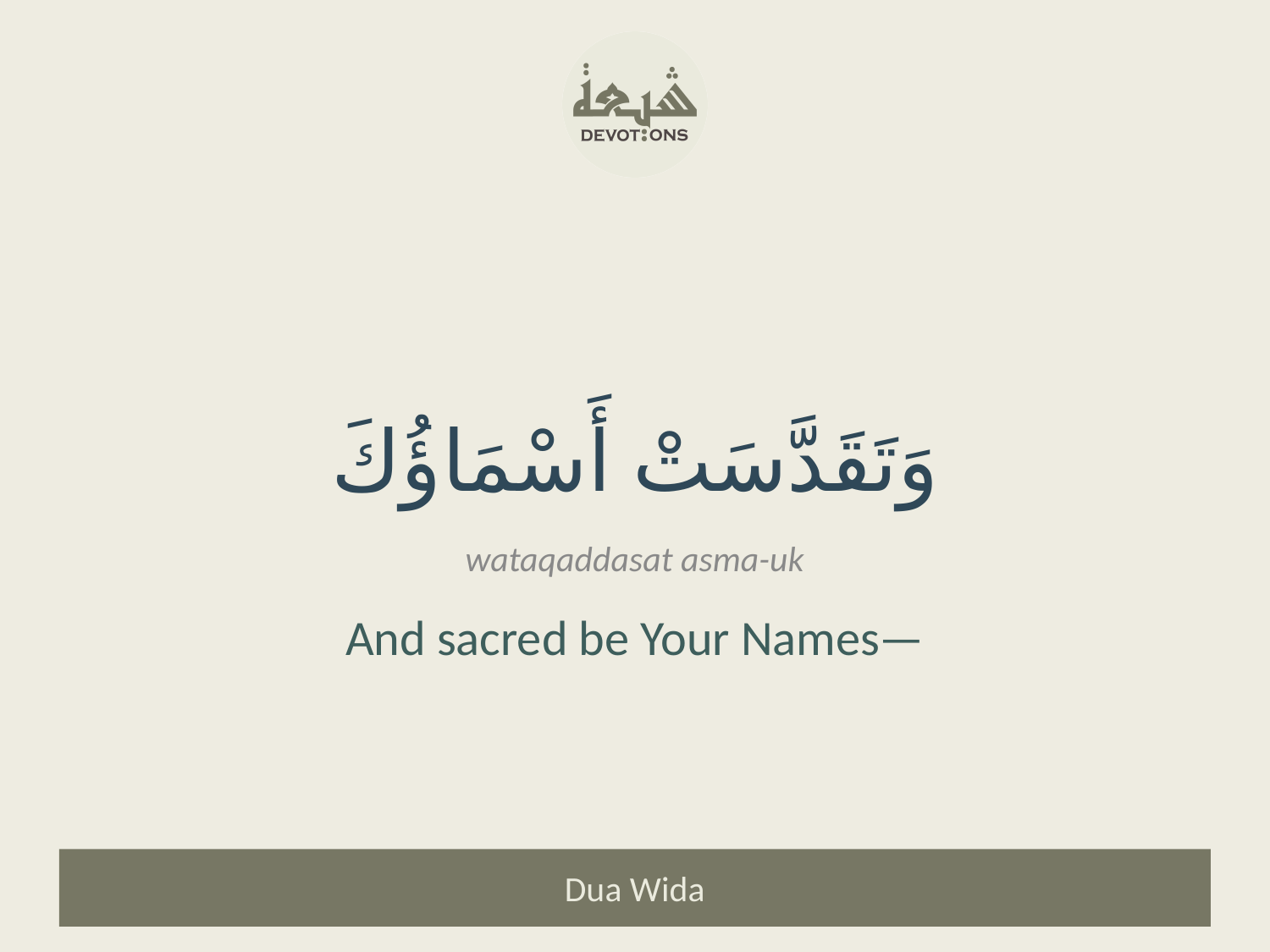

وَتَقَدَّسَتْ أَسْمَاؤُكَ
wataqaddasat asma-uk
And sacred be Your Names—
Dua Wida